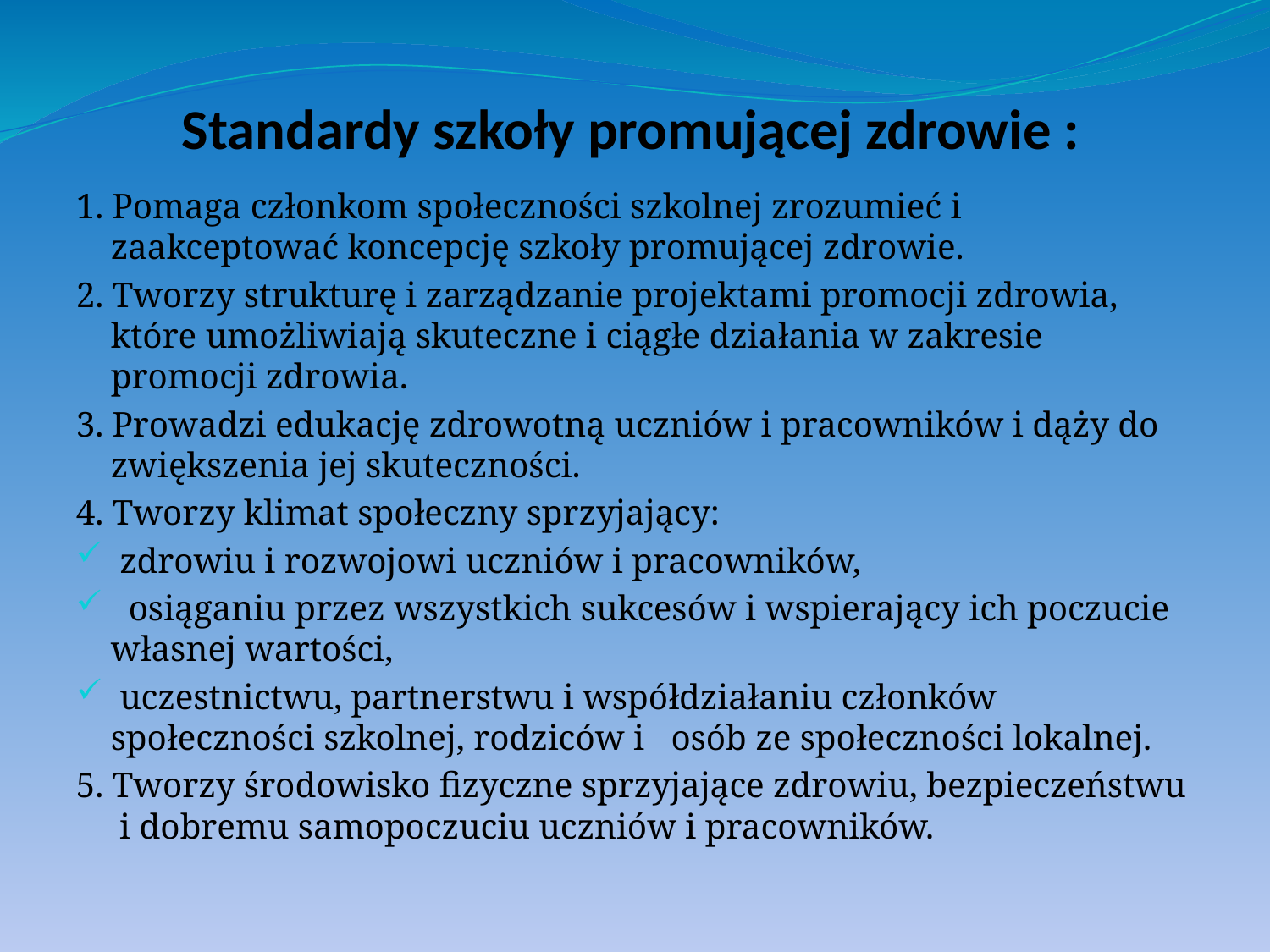

# Standardy szkoły promującej zdrowie :
1. Pomaga członkom społeczności szkolnej zrozumieć i zaakceptować koncepcję szkoły promującej zdrowie.
2. Tworzy strukturę i zarządzanie projektami promocji zdrowia, które umożliwiają skuteczne i ciągłe działania w zakresie promocji zdrowia.
3. Prowadzi edukację zdrowotną uczniów i pracowników i dąży do zwiększenia jej skuteczności.
4. Tworzy klimat społeczny sprzyjający:
 zdrowiu i rozwojowi uczniów i pracowników,
  osiąganiu przez wszystkich sukcesów i wspierający ich poczucie własnej wartości,
 uczestnictwu, partnerstwu i współdziałaniu członków społeczności szkolnej, rodziców i   osób ze społeczności lokalnej.
5. Tworzy środowisko fizyczne sprzyjające zdrowiu, bezpieczeństwu  i dobremu samopoczuciu uczniów i pracowników.